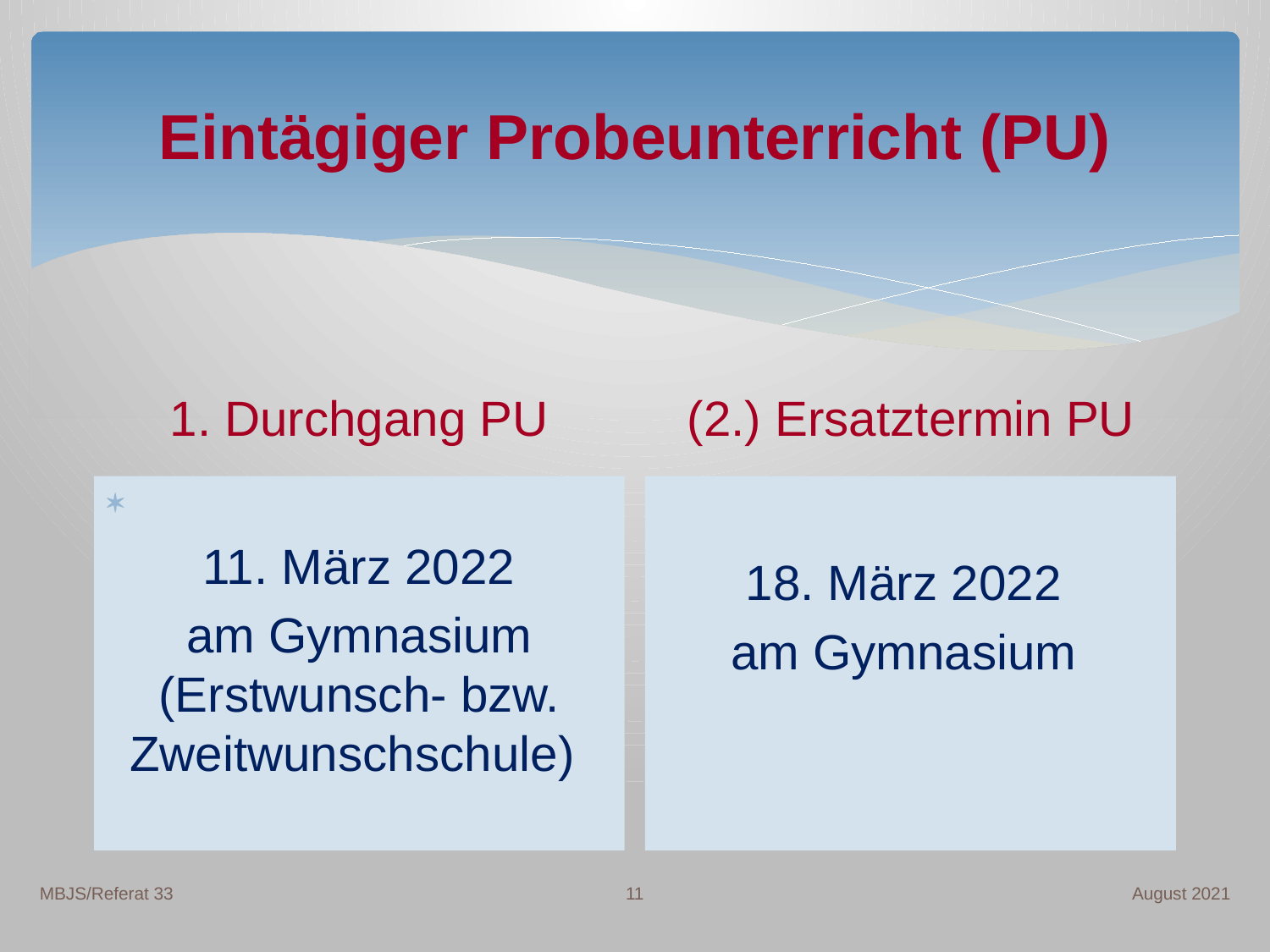

# Eintägiger Probeunterricht (PU)
(2.) Ersatztermin PU
1. Durchgang PU

11. März 2022
am Gymnasium (Erstwunsch- bzw. Zweitwunschschule)

18. März 2022
am Gymnasium
11
MBJS/Referat 33
August 2021